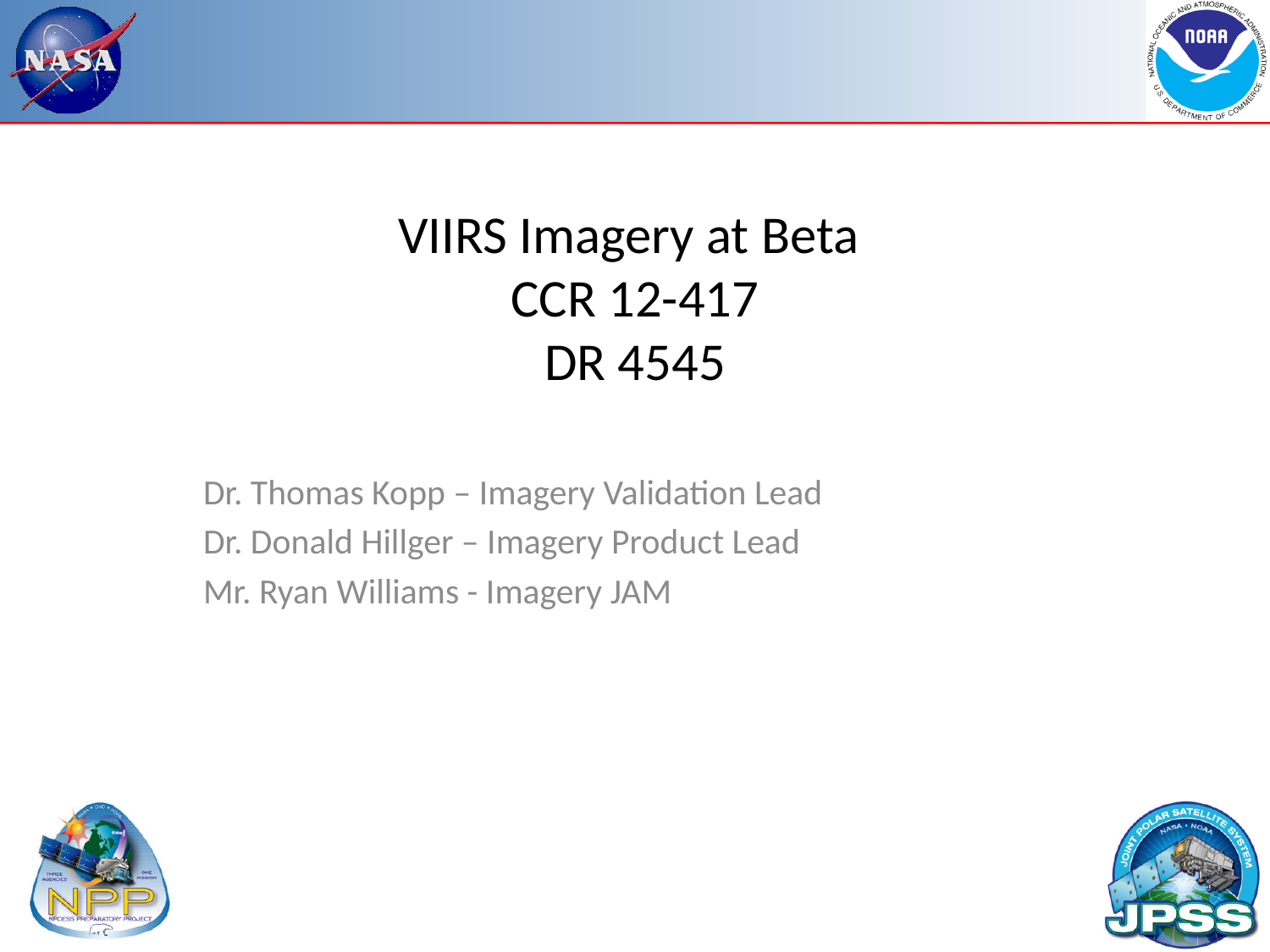

# VIIRS Imagery at Beta CCR 12-417 DR 4545
Dr. Thomas Kopp – Imagery Validation Lead
Dr. Donald Hillger – Imagery Product Lead
Mr. Ryan Williams - Imagery JAM
1